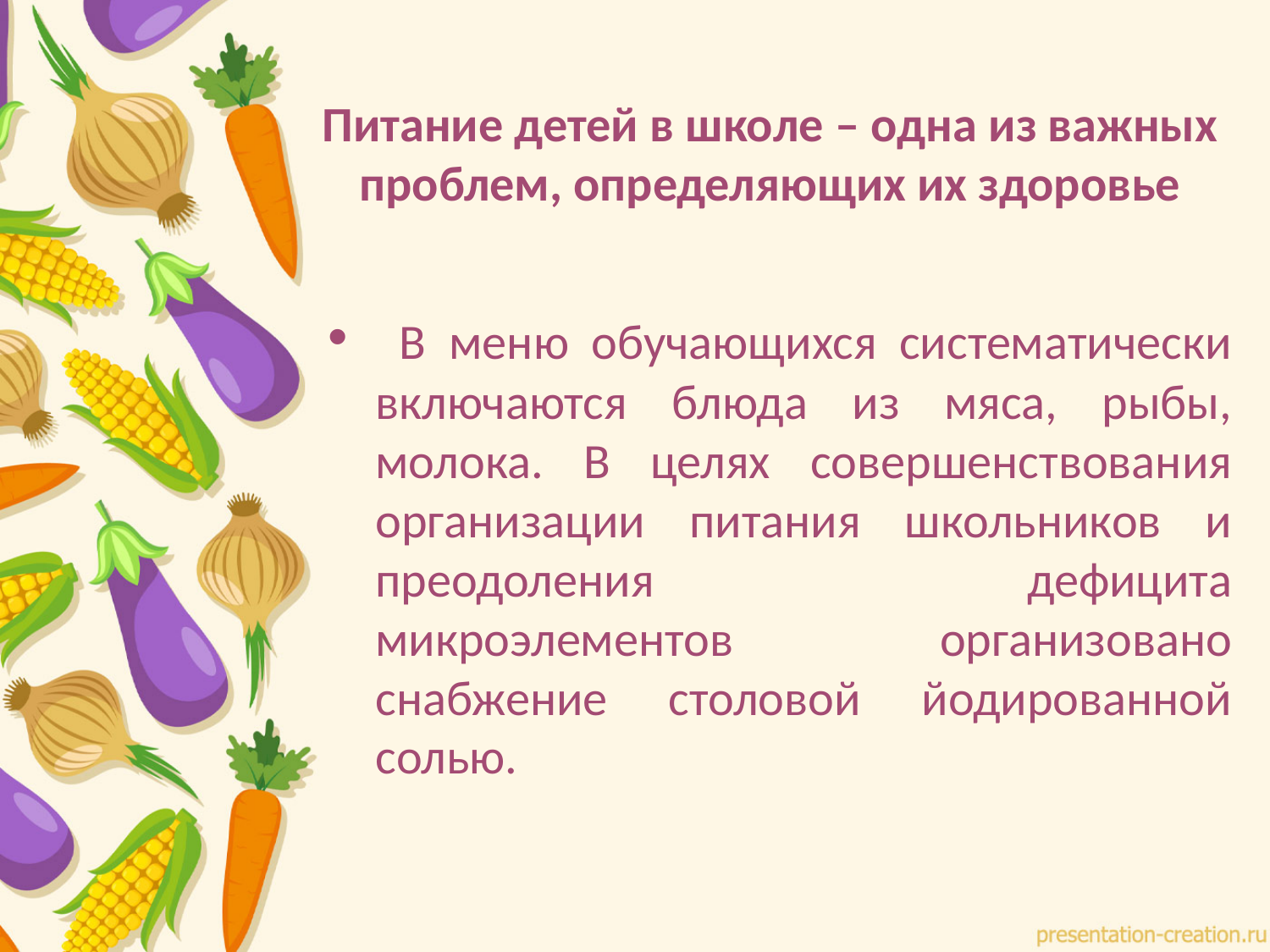

# Питание детей в школе – одна из важных проблем, определяющих их здоровье
 В меню обучающихся систематически включаются блюда из мяса, рыбы, молока. В целях совершенствования организации питания школьников и преодоления дефицита микроэлементов  организовано снабжение столовой йодированной солью.